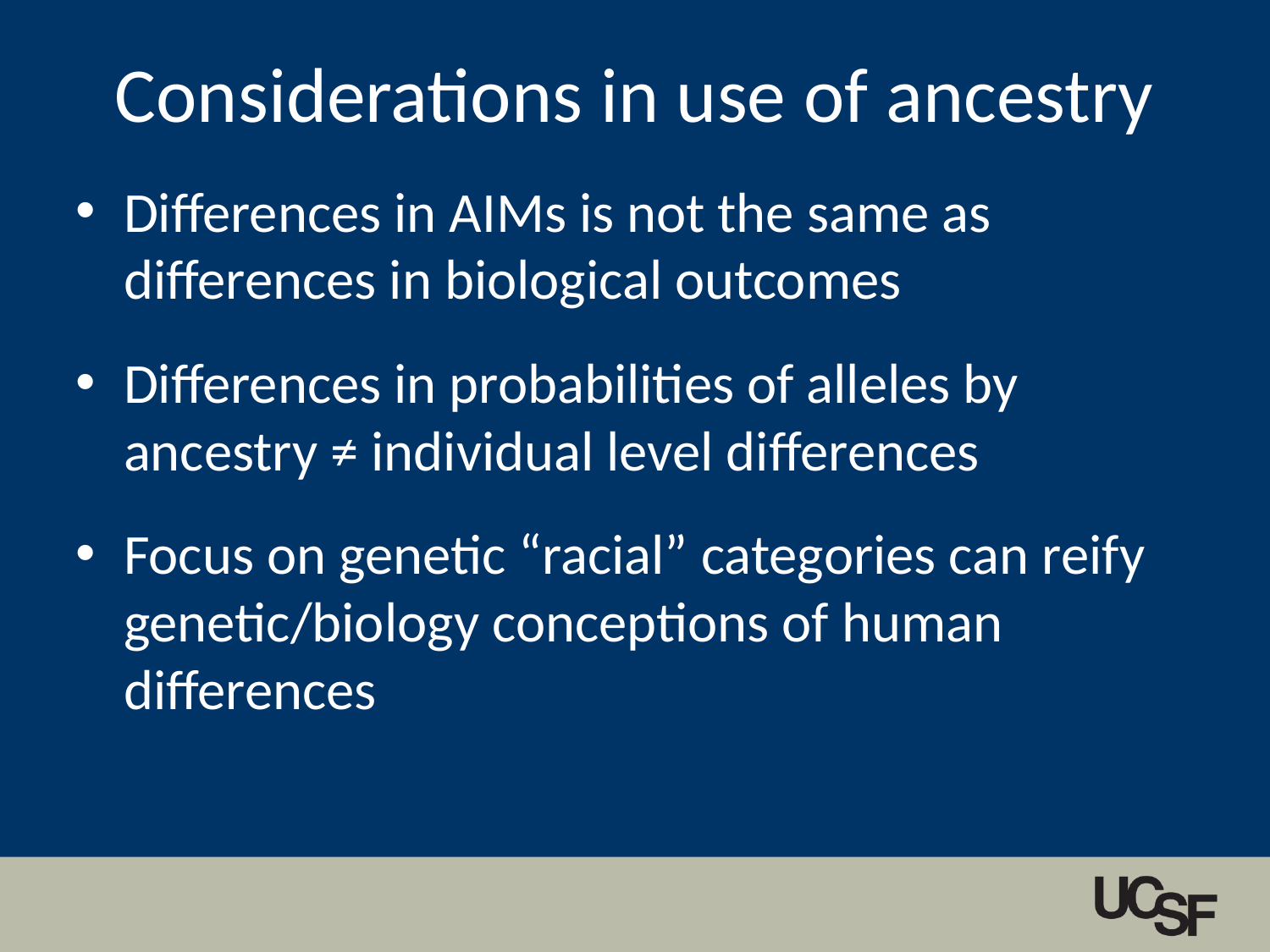

# Considerations in use of ancestry
Differences in AIMs is not the same as differences in biological outcomes

Differences in probabilities of alleles by ancestry ≠ individual level differences

Focus on genetic “racial” categories can reify genetic/biology conceptions of human differences